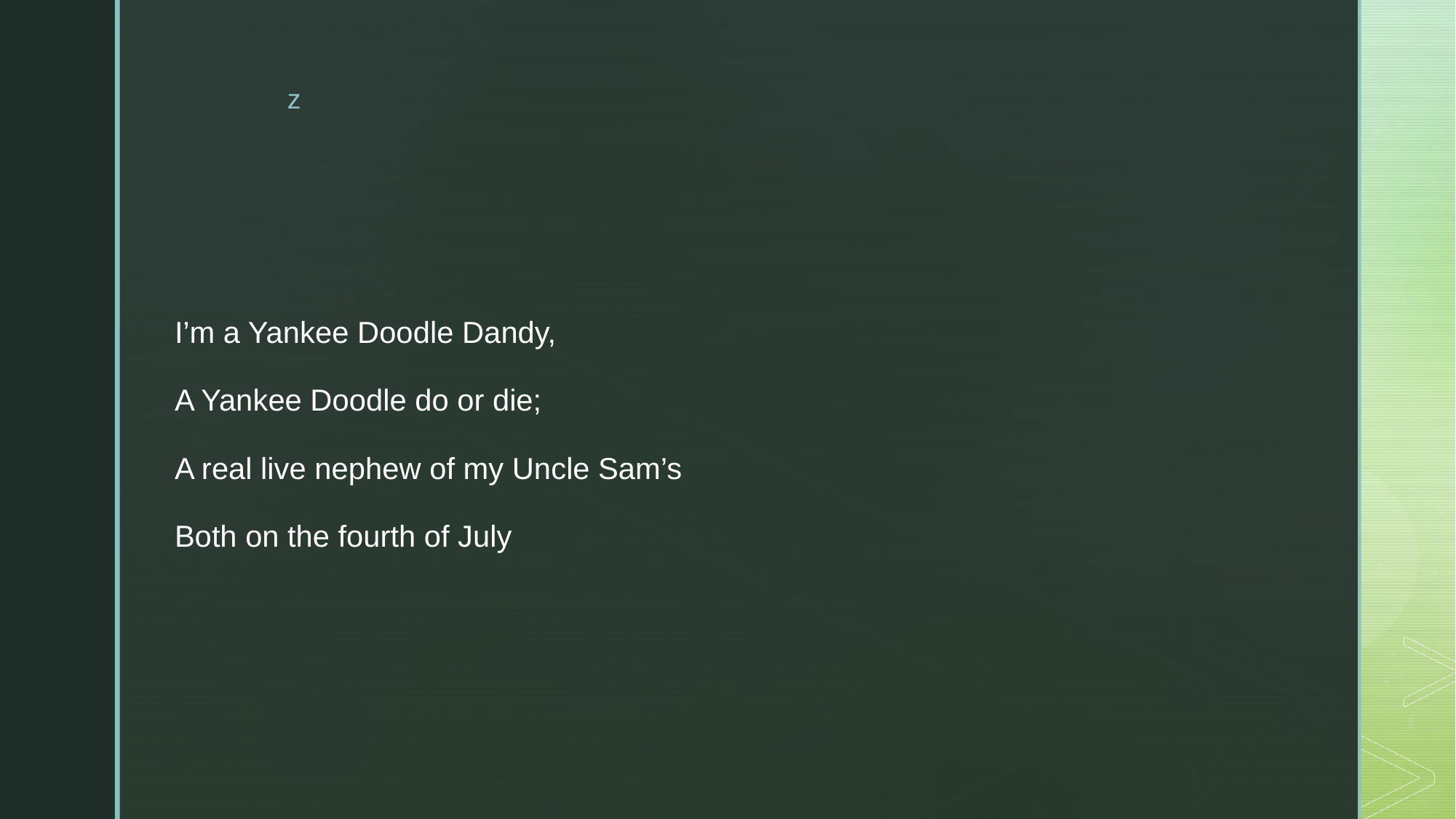

I’m a Yankee Doodle Dandy,
A Yankee Doodle do or die;
A real live nephew of my Uncle Sam’s
Both on the fourth of July